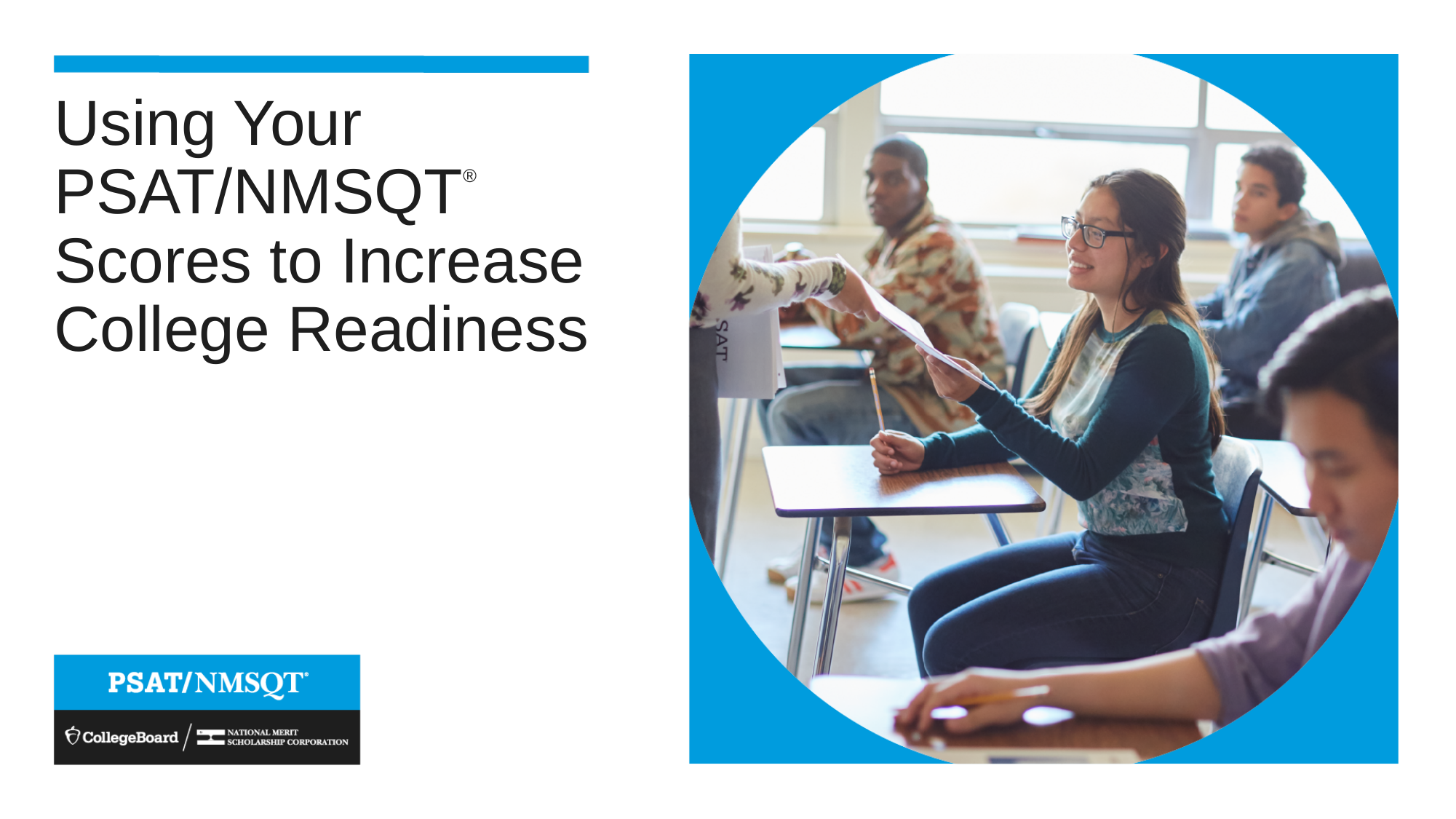

# Using Your PSAT/NMSQT® Scores to Increase College Readiness